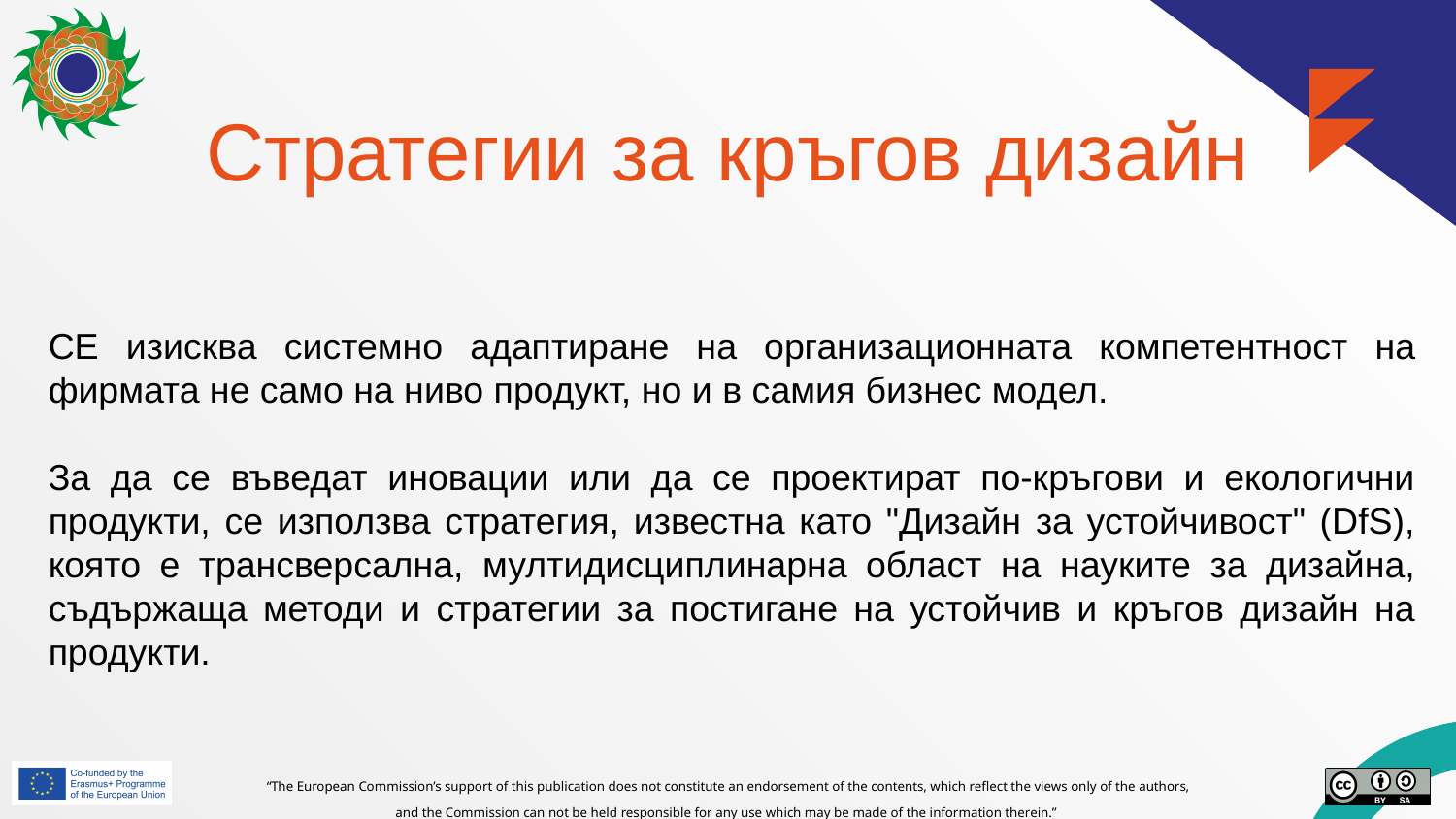

# Стратегии за кръгов дизайн
СЕ изисква системно адаптиране на организационната компетентност на фирмата не само на ниво продукт, но и в самия бизнес модел.

За да се въведат иновации или да се проектират по-кръгови и екологични продукти, се използва стратегия, известна като "Дизайн за устойчивост" (DfS), която е трансверсална, мултидисциплинарна област на науките за дизайна, съдържаща методи и стратегии за постигане на устойчив и кръгов дизайн на продукти.